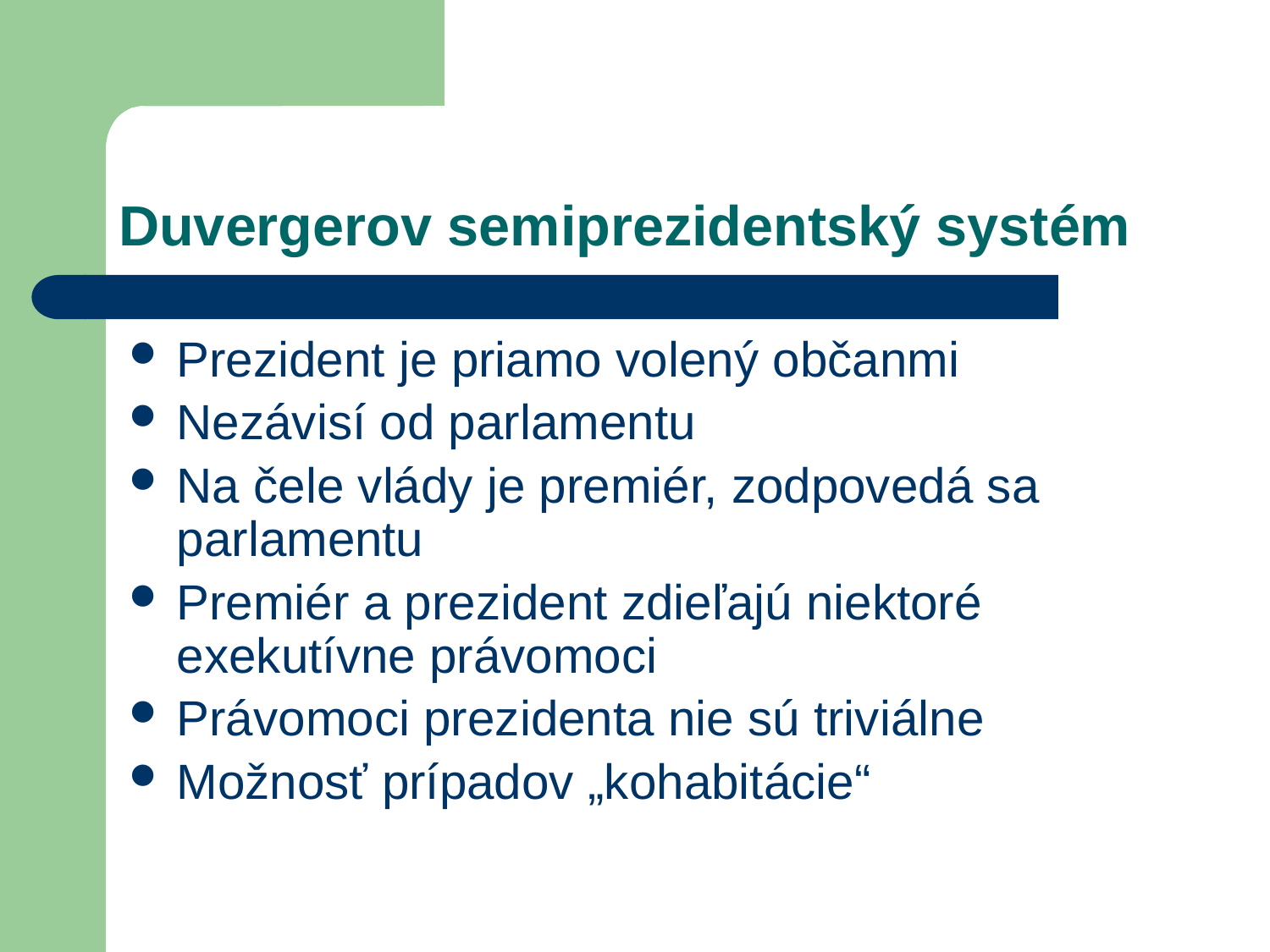

# Duvergerov semiprezidentský systém
Prezident je priamo volený občanmi
Nezávisí od parlamentu
Na čele vlády je premiér, zodpovedá sa parlamentu
Premiér a prezident zdieľajú niektoré exekutívne právomoci
Právomoci prezidenta nie sú triviálne
Možnosť prípadov „kohabitácie“